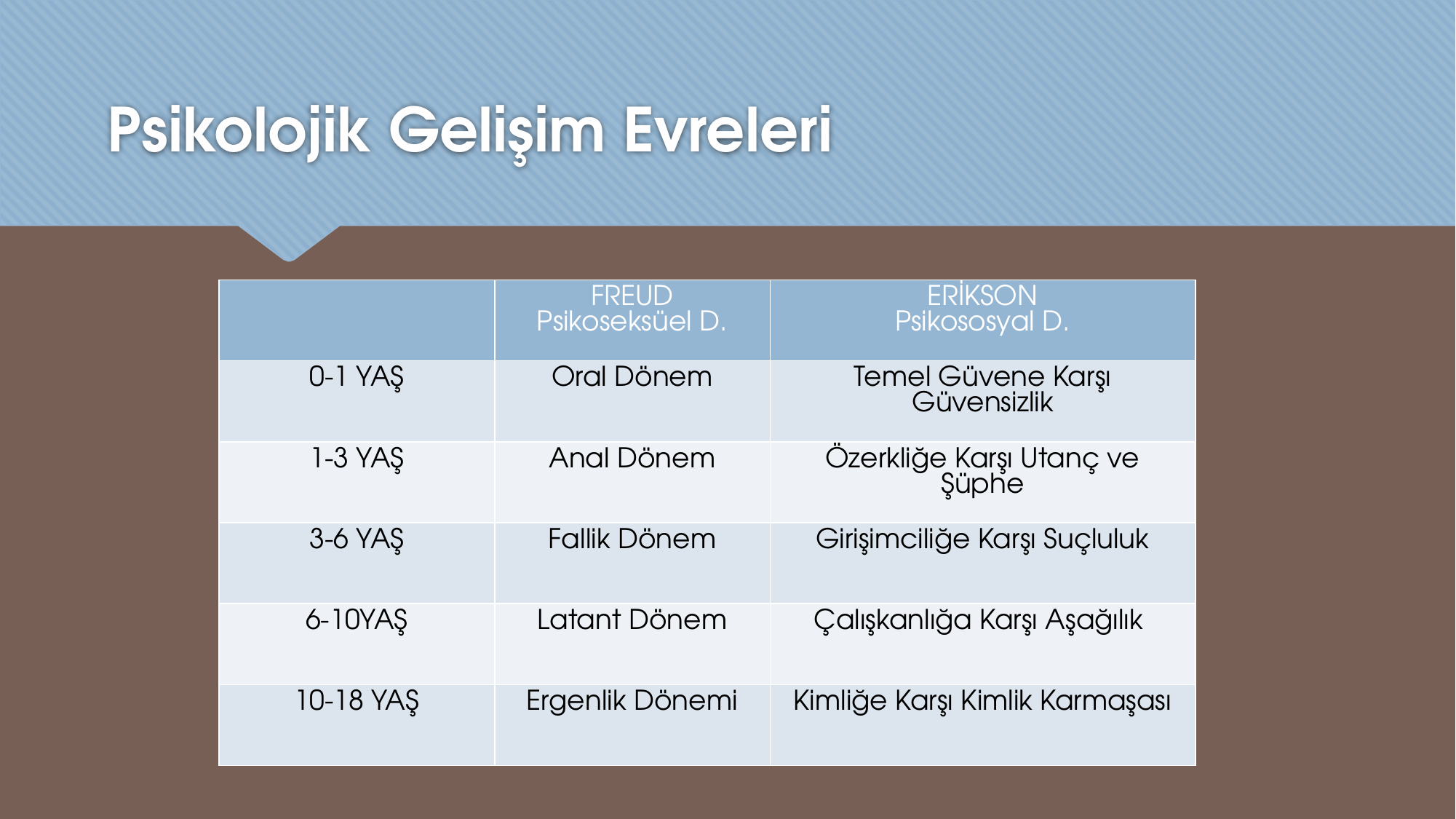

# Psikolojik Gelişim Evreleri
|  | FREUD Psikoseksüel D. | ERİKSON Psikososyal D. |
| --- | --- | --- |
| 0-1 YAŞ | Oral Dönem | Temel Güvene Karşı Güvensizlik |
| 1-3 YAŞ | Anal Dönem | Özerkliğe Karşı Utanç ve Şüphe |
| 3-6 YAŞ | Fallik Dönem | Girişimciliğe Karşı Suçluluk |
| 6-10YAŞ | Latant Dönem | Çalışkanlığa Karşı Aşağılık |
| 10-18 YAŞ | Ergenlik Dönemi | Kimliğe Karşı Kimlik Karmaşası |